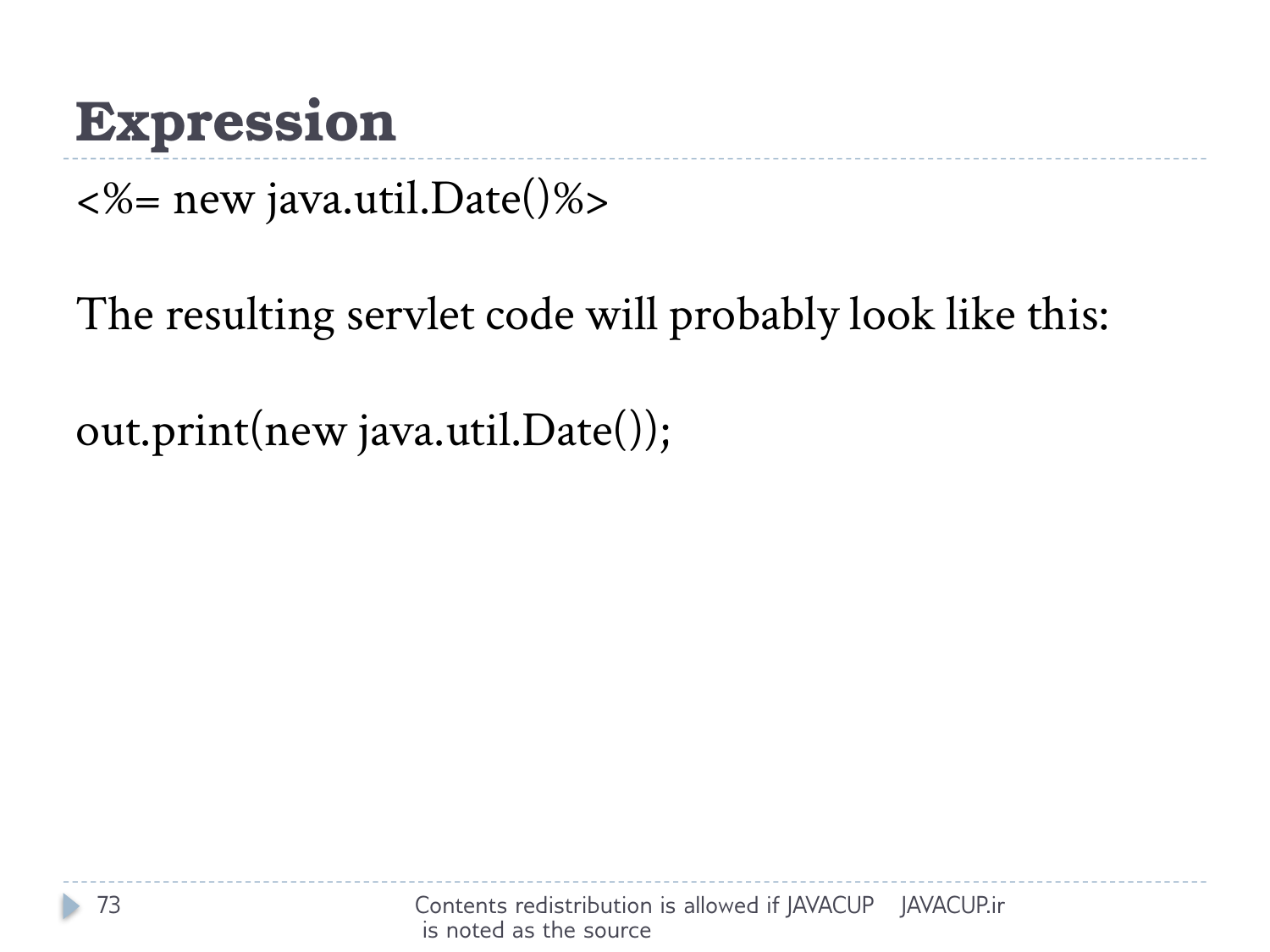

# Expression
<%= new java.util.Date()%>

The resulting servlet code will probably look like this:

out.print(new java.util.Date());

73
Contents redistribution is allowed if JAVACUP is noted as the source
JAVACUP.ir